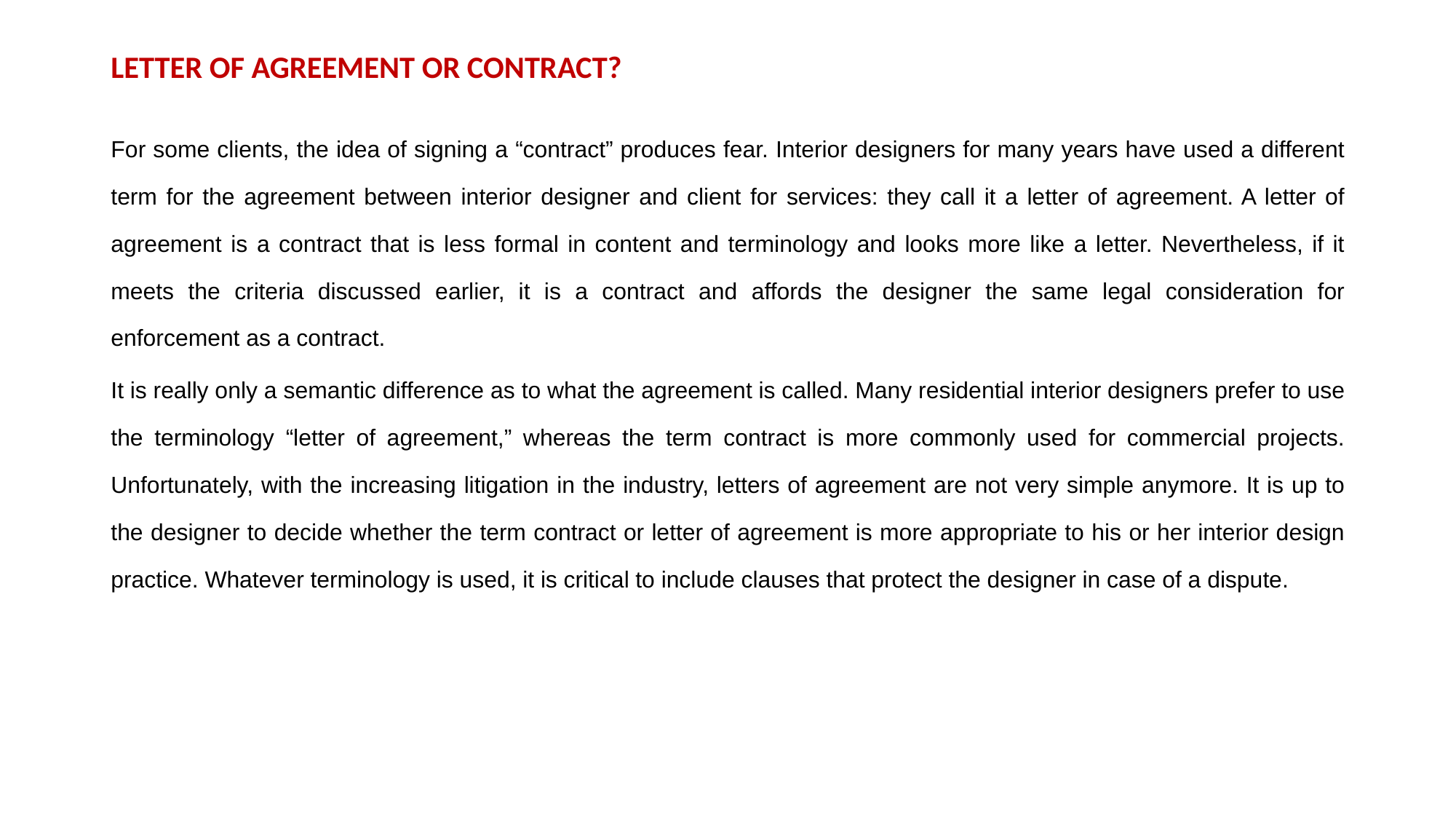

LETTER OF AGREEMENT OR CONTRACT?
For some clients, the idea of signing a “contract” produces fear. Interior designers for many years have used a different term for the agreement between interior designer and client for services: they call it a letter of agreement. A letter of agreement is a contract that is less formal in content and terminology and looks more like a letter. Nevertheless, if it meets the criteria discussed earlier, it is a contract and affords the designer the same legal consideration for enforcement as a contract.
It is really only a semantic difference as to what the agreement is called. Many residential interior designers prefer to use the terminology “letter of agreement,” whereas the term contract is more commonly used for commercial projects. Unfortunately, with the increasing litigation in the industry, letters of agreement are not very simple anymore. It is up to the designer to decide whether the term contract or letter of agreement is more appropriate to his or her interior design practice. Whatever terminology is used, it is critical to include clauses that protect the designer in case of a dispute.